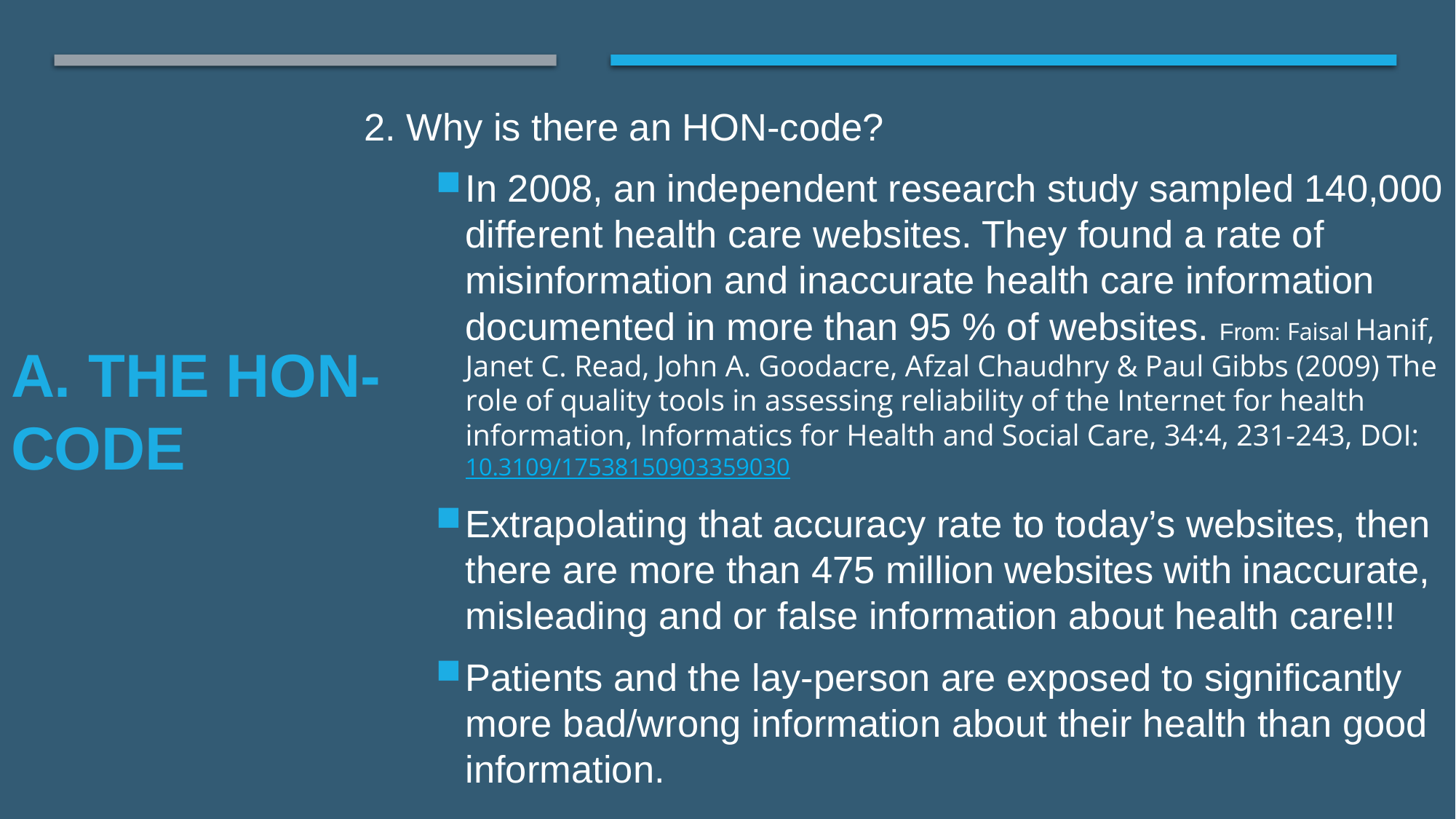

2. Why is there an HON-code?
In 2008, an independent research study sampled 140,000 different health care websites. They found a rate of misinformation and inaccurate health care information documented in more than 95 % of websites. From: Faisal Hanif, Janet C. Read, John A. Goodacre, Afzal Chaudhry & Paul Gibbs (2009) The role of quality tools in assessing reliability of the Internet for health information, Informatics for Health and Social Care, 34:4, 231-243, DOI: 10.3109/17538150903359030
Extrapolating that accuracy rate to today’s websites, then there are more than 475 million websites with inaccurate, misleading and or false information about health care!!!
Patients and the lay-person are exposed to significantly more bad/wrong information about their health than good information.

# A. The HON-CODE